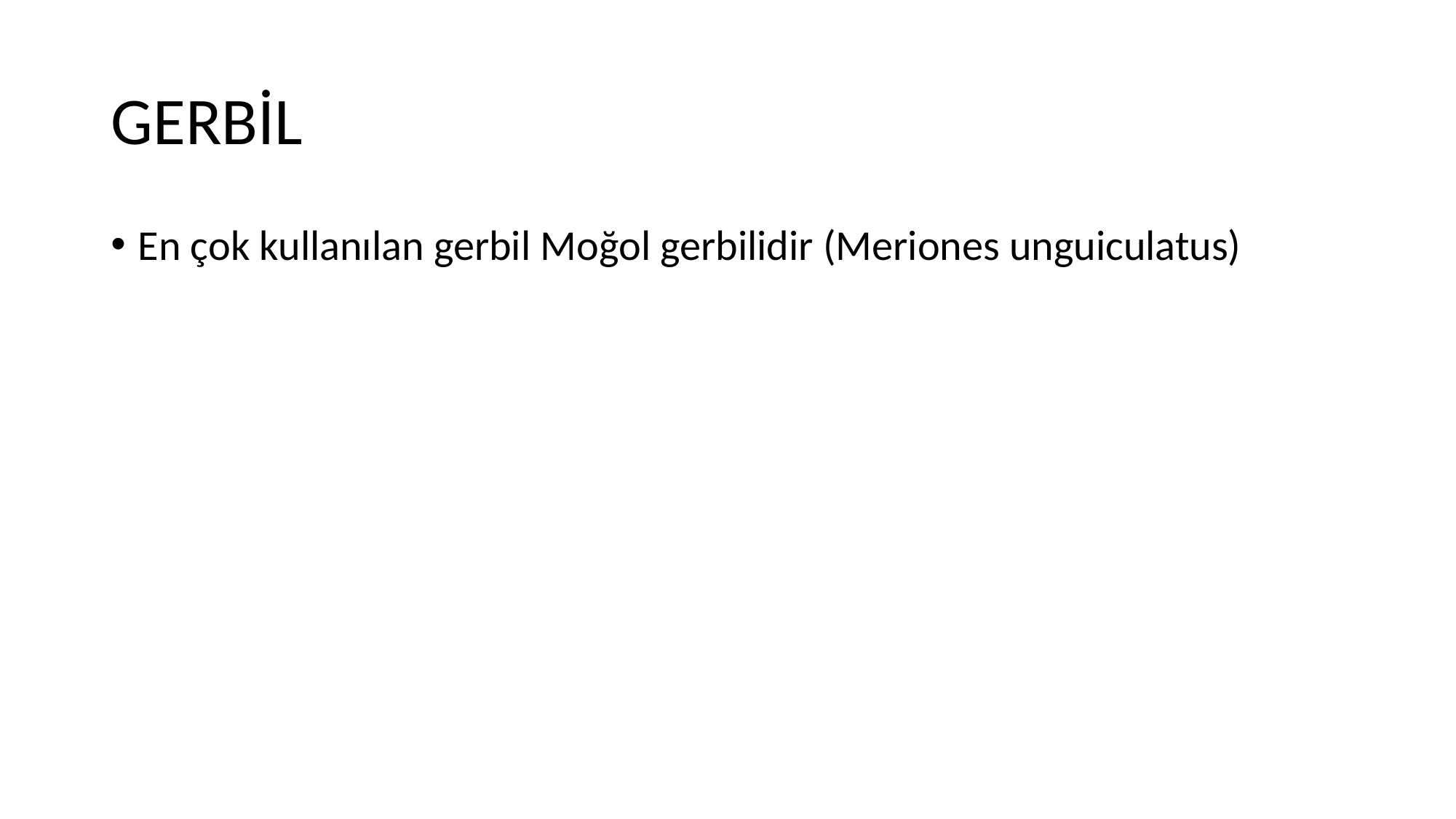

# GERBİL
En çok kullanılan gerbil Moğol gerbilidir (Meriones unguiculatus)